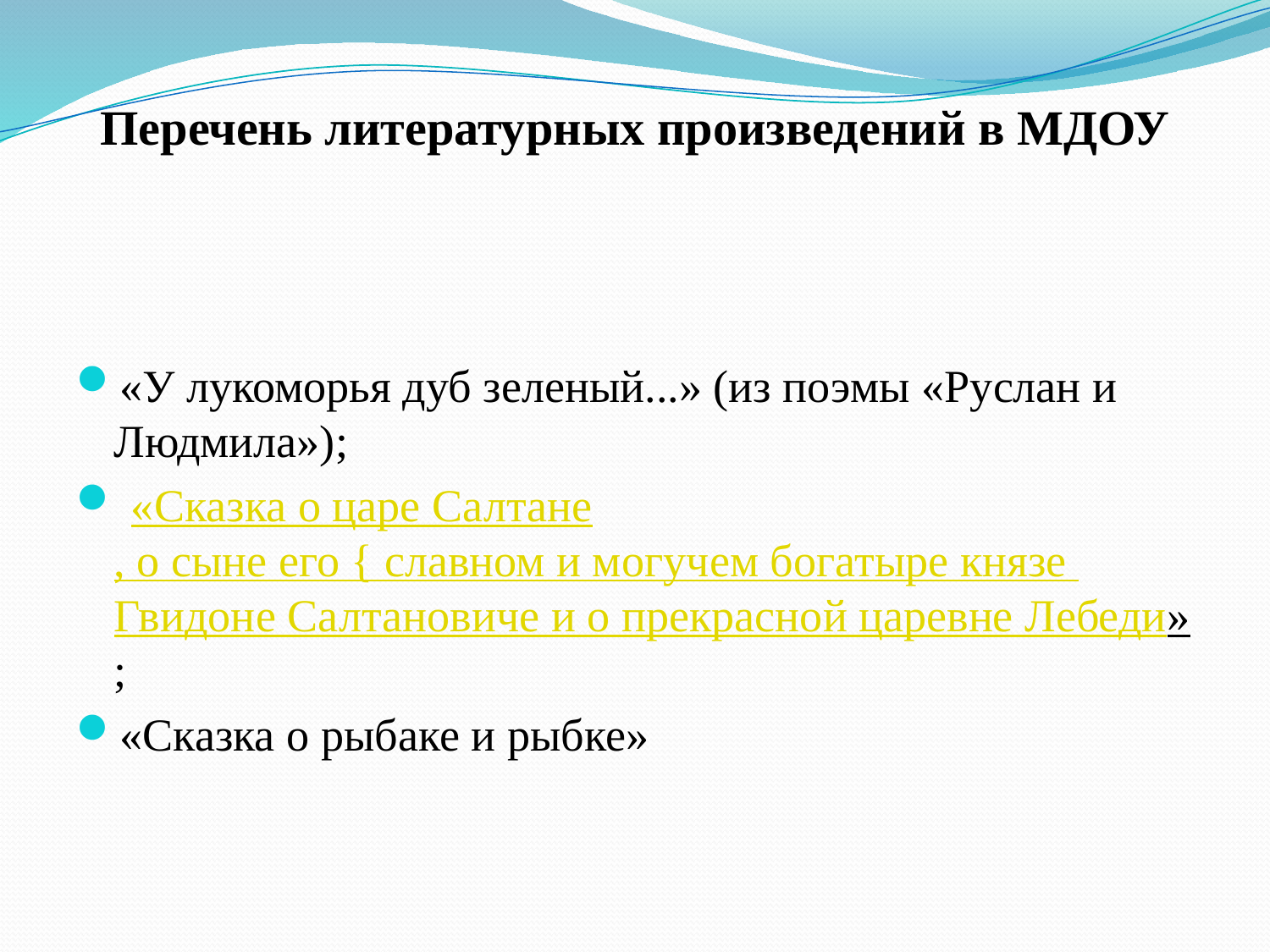

Перечень литературных произведений в МДОУ

«У лукоморья дуб зеленый...» (из поэмы «Руслан и Людмила»);
 «Сказка о царе Салтане, о сыне его { славном и могучем богатыре князе Гвидоне Салтановиче и о прекрасной царевне Лебеди»;
«Сказка о рыбаке и рыбке»
#